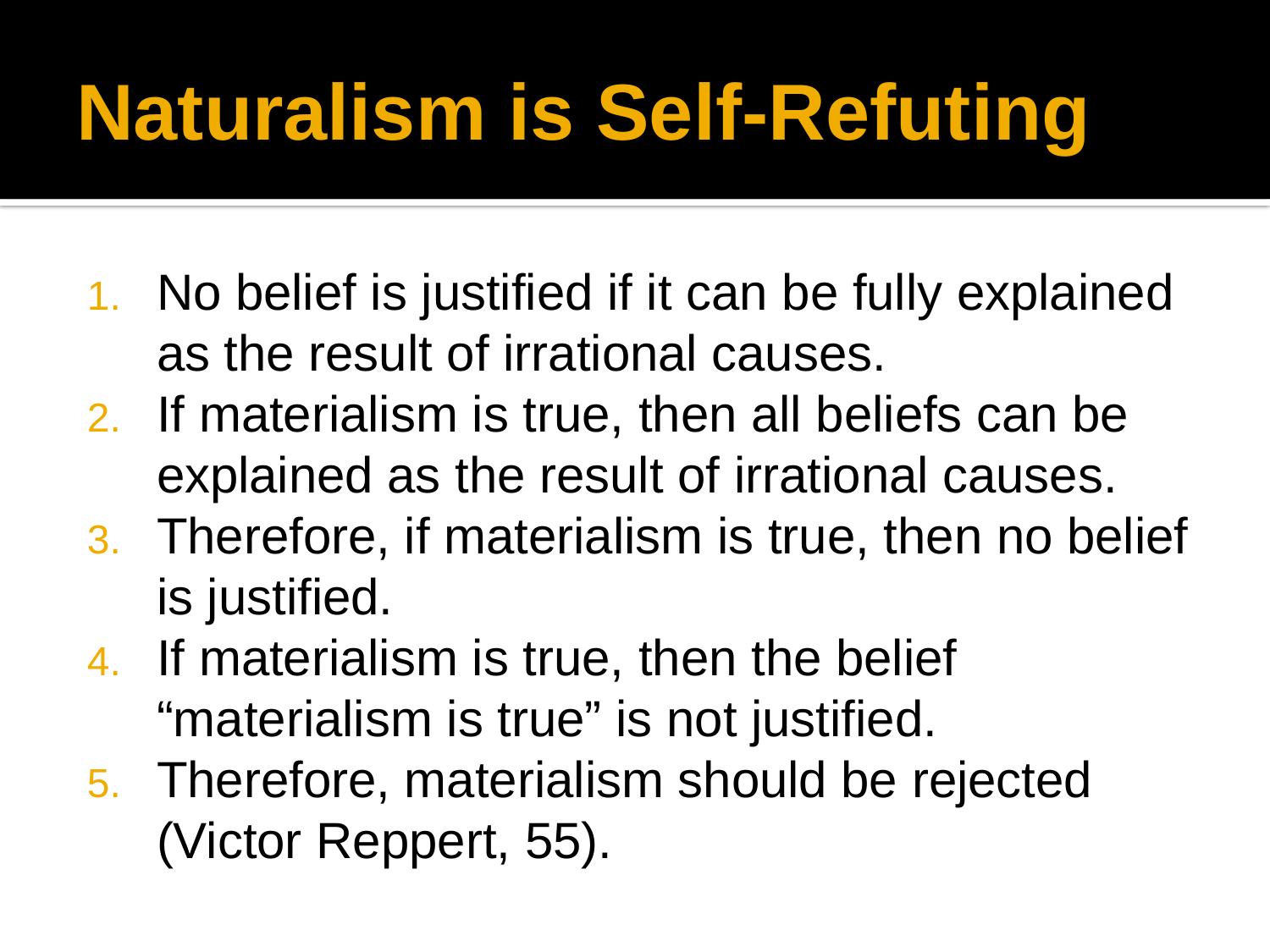

# Naturalism is Self-Refuting
No belief is justified if it can be fully explained as the result of irrational causes.
If materialism is true, then all beliefs can be explained as the result of irrational causes.
Therefore, if materialism is true, then no belief is justified.
If materialism is true, then the belief “materialism is true” is not justified.
Therefore, materialism should be rejected (Victor Reppert, 55).